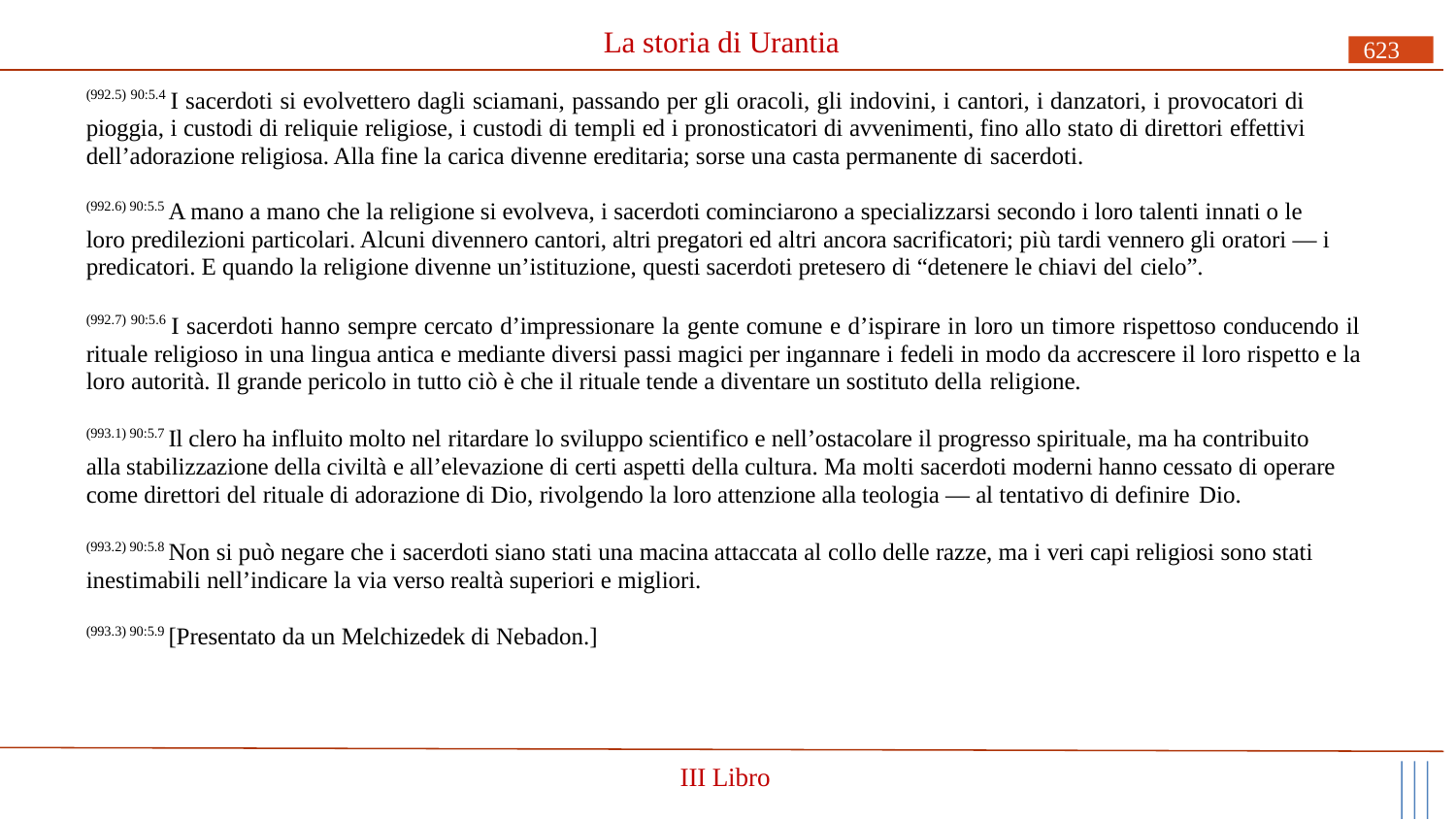

# La storia di Urantia
623

(992.5) 90:5.4 I sacerdoti si evolvettero dagli sciamani, passando per gli oracoli, gli indovini, i cantori, i danzatori, i provocatori di  pioggia, i custodi di reliquie religiose, i custodi di templi ed i pronosticatori di avvenimenti, fino allo stato di direttori effettivi  dell’adorazione religiosa. Alla fine la carica divenne ereditaria; sorse una casta permanente di sacerdoti.

(992.6) 90:5.5 A mano a mano che la religione si evolveva, i sacerdoti cominciarono a specializzarsi secondo i loro talenti innati o le  loro predilezioni particolari. Alcuni divennero cantori, altri pregatori ed altri ancora sacrificatori; più tardi vennero gli oratori — i  predicatori. E quando la religione divenne un’istituzione, questi sacerdoti pretesero di “detenere le chiavi del cielo”.

(992.7) 90:5.6 I sacerdoti hanno sempre cercato d’impressionare la gente comune e d’ispirare in loro un timore rispettoso conducendo il  rituale religioso in una lingua antica e mediante diversi passi magici per ingannare i fedeli in modo da accrescere il loro rispetto e la  loro autorità. Il grande pericolo in tutto ciò è che il rituale tende a diventare un sostituto della religione.

(993.1) 90:5.7 Il clero ha influito molto nel ritardare lo sviluppo scientifico e nell’ostacolare il progresso spirituale, ma ha contribuito  alla stabilizzazione della civiltà e all’elevazione di certi aspetti della cultura. Ma molti sacerdoti moderni hanno cessato di operare  come direttori del rituale di adorazione di Dio, rivolgendo la loro attenzione alla teologia — al tentativo di definire Dio.

(993.2) 90:5.8 Non si può negare che i sacerdoti siano stati una macina attaccata al collo delle razze, ma i veri capi religiosi sono stati  inestimabili nell’indicare la via verso realtà superiori e migliori.

(993.3) 90:5.9 [Presentato da un Melchizedek di Nebadon.]

III Libro